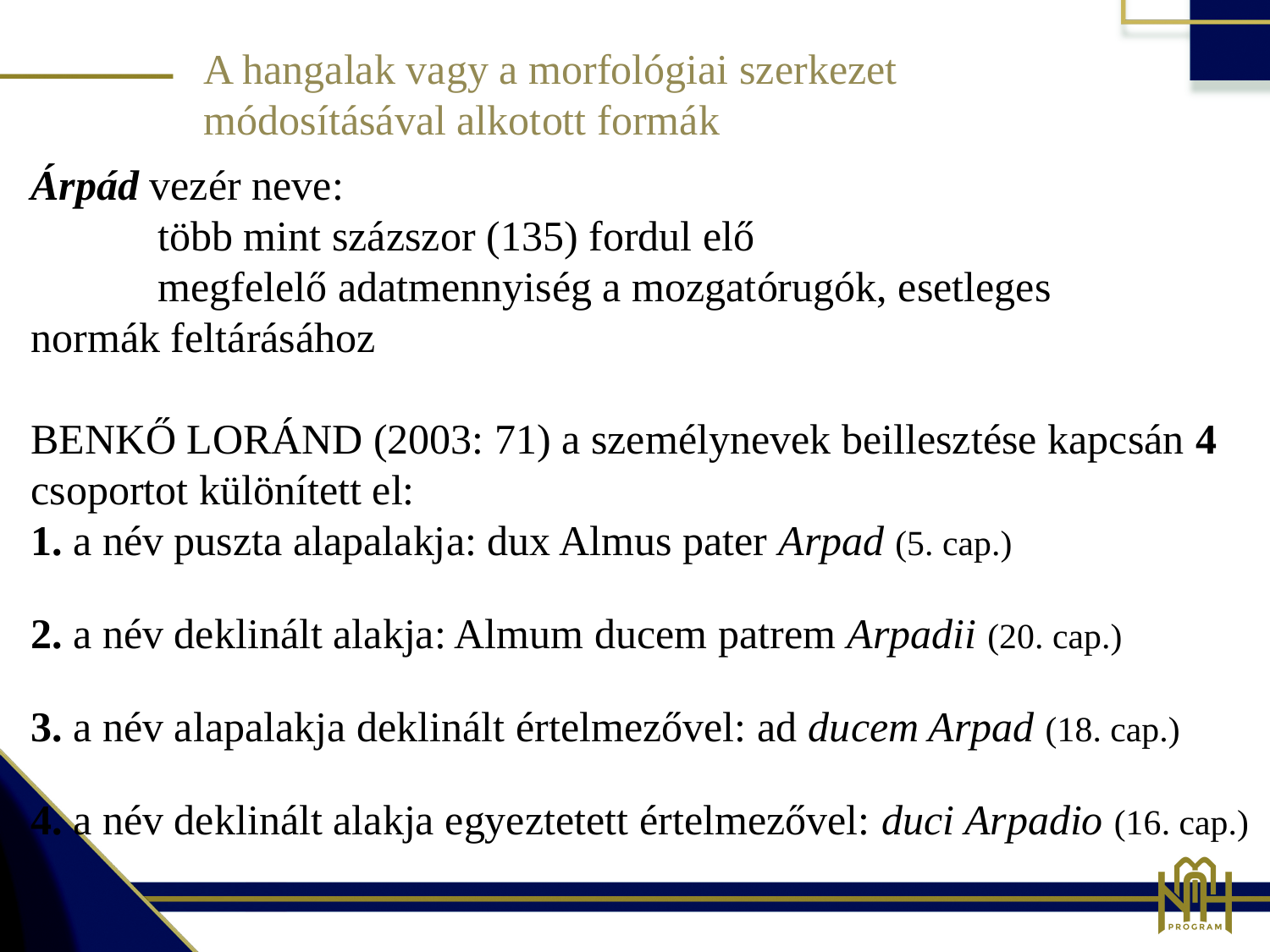

A hangalak vagy a mor­fológiai szerkezet
módosításával alkotott formák
Árpád vezér neve:
	több mint százszor (135) fordul elő
	megfelelő adatmennyiség a mozgatórugók, esetleges 	normák feltárásához

Benkő Loránd (2003: 71) a személynevek beillesztése kapcsán 4 csoportot különített el:
1. a név puszta alapalakja: dux Almus pater Arpad (5. cap.)

2. a név deklinált alakja: Almum ducem patrem Arpadii (20. cap.)

3. a név alapalakja deklinált értelmezővel: ad ducem Arpad (18. cap.)

4. a név deklinált alakja egyeztetett értelmezővel: duci Arpadio (16. cap.)